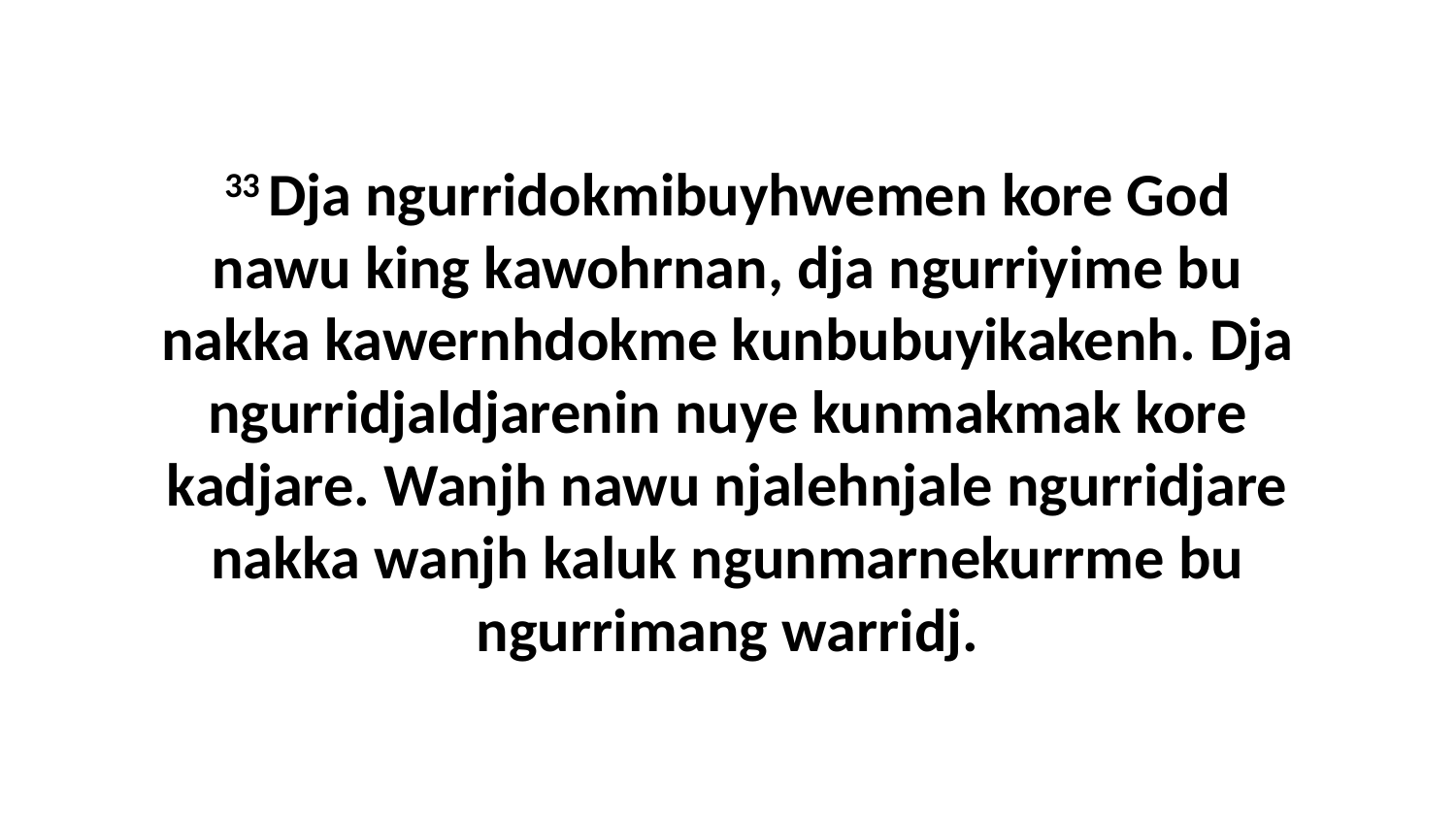

33 Dja ngurridokmibuyhwemen kore God nawu king kawohrnan, dja ngurriyime bu nakka kawernhdokme kunbubuyikakenh. Dja ngurridjaldjarenin nuye kunmakmak kore kadjare. Wanjh nawu njalehnjale ngurridjare nakka wanjh kaluk ngunmarnekurrme bu ngurrimang warridj.